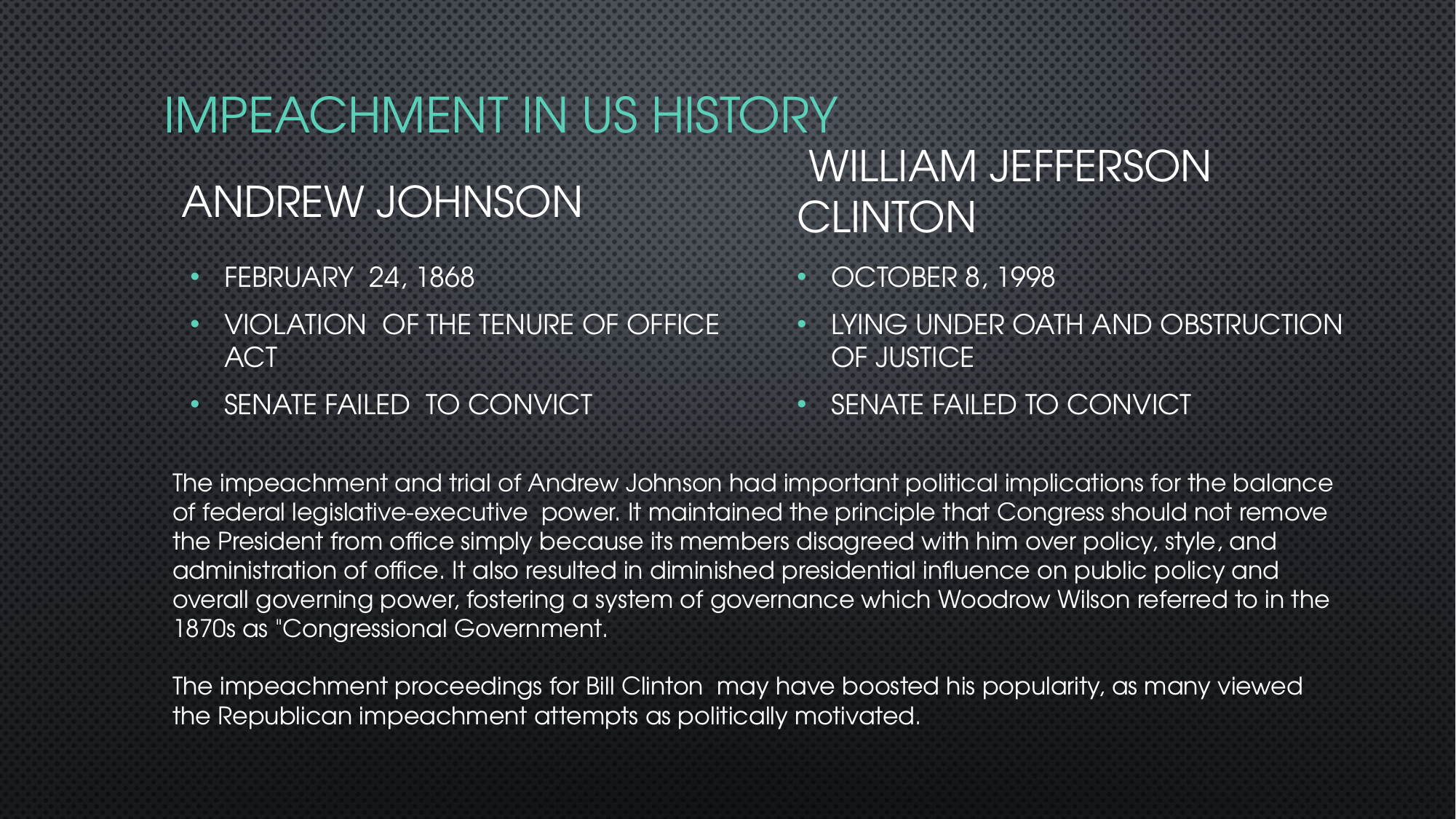

# Impeachment in US History
Andrew Johnson
 William Jefferson Clinton
February  24, 1868
Violation  of the Tenure of Office Act
Senate Failed  to convict
October 8, 1998
Lying under oath and obstruction of justice
Senate failed to convict

The impeachment and trial of Andrew Johnson had important political implications for the balance of federal legislative-executive  power. It maintained the principle that Congress should not remove the President from office simply because its members disagreed with him over policy, style, and administration of office. It also resulted in diminished presidential influence on public policy and overall governing power, fostering a system of governance which Woodrow Wilson referred to in the 1870s as "Congressional Government.

The impeachment proceedings for Bill Clinton  may have boosted his popularity, as many viewed the Republican impeachment attempts as politically motivated.